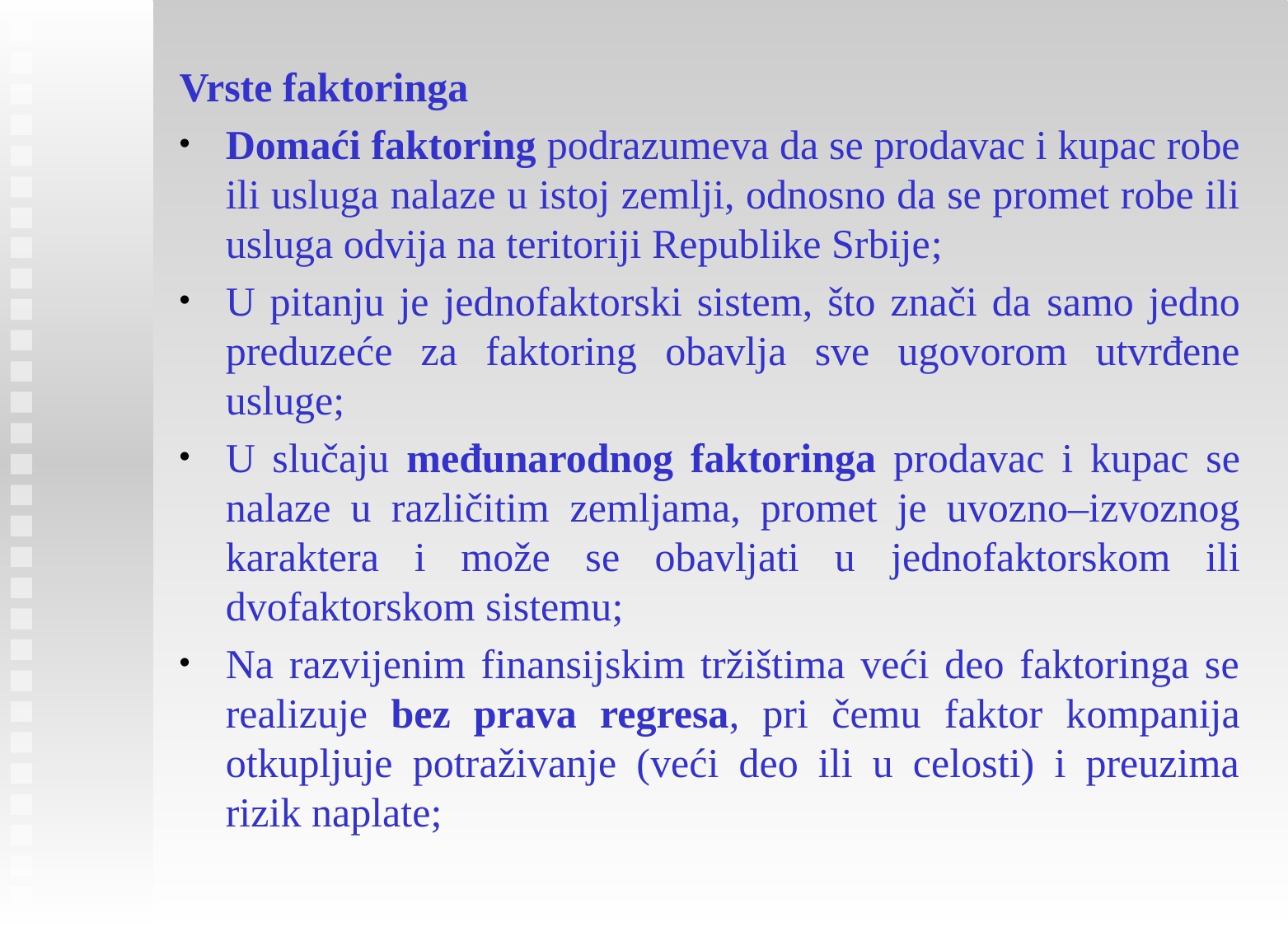

Vrste faktoringa
Domaći faktoring podrazumeva da se prodavac i kupac robe ili usluga nalaze u istoj zemlji, odnosno da se promet robe ili usluga odvija na teritoriji Republike Srbije;
U pitanju je jednofaktorski sistem, što znači da samo jedno preduzeće za faktoring obavlja sve ugovorom utvrđene usluge;
U slučaju međunarodnog faktoringa prodavac i kupac se nalaze u različitim zemljama, promet je uvozno–izvoznog karaktera i može se obavljati u jednofaktorskom ili dvofaktorskom sistemu;
Na razvijenim finansijskim tržištima veći deo faktoringa se realizuje bez prava regresa, pri čemu faktor kompanija otkupljuje potraživanje (veći deo ili u celosti) i preuzima rizik naplate;